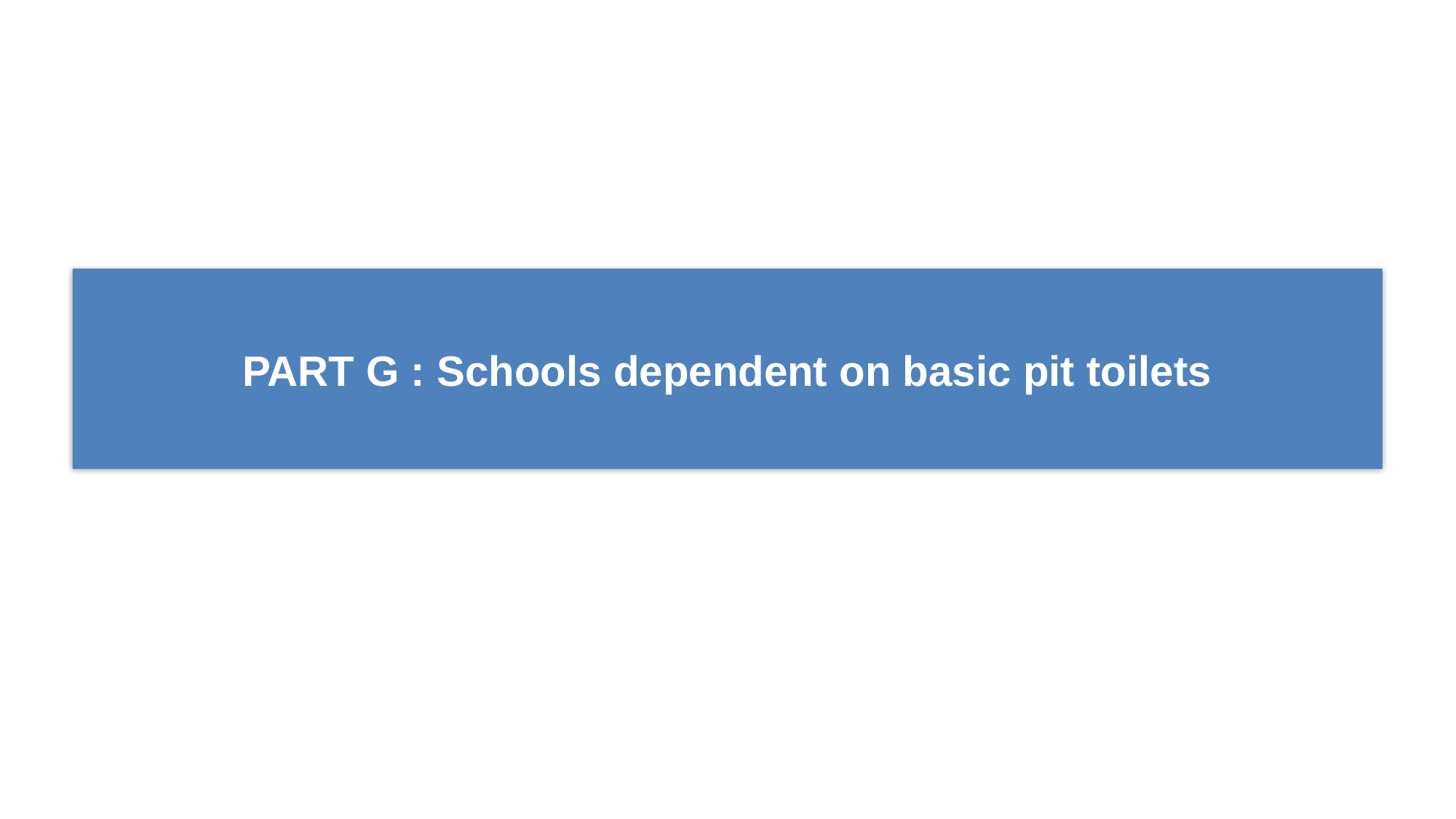

# PART G : Schools dependent on basic pit toilets